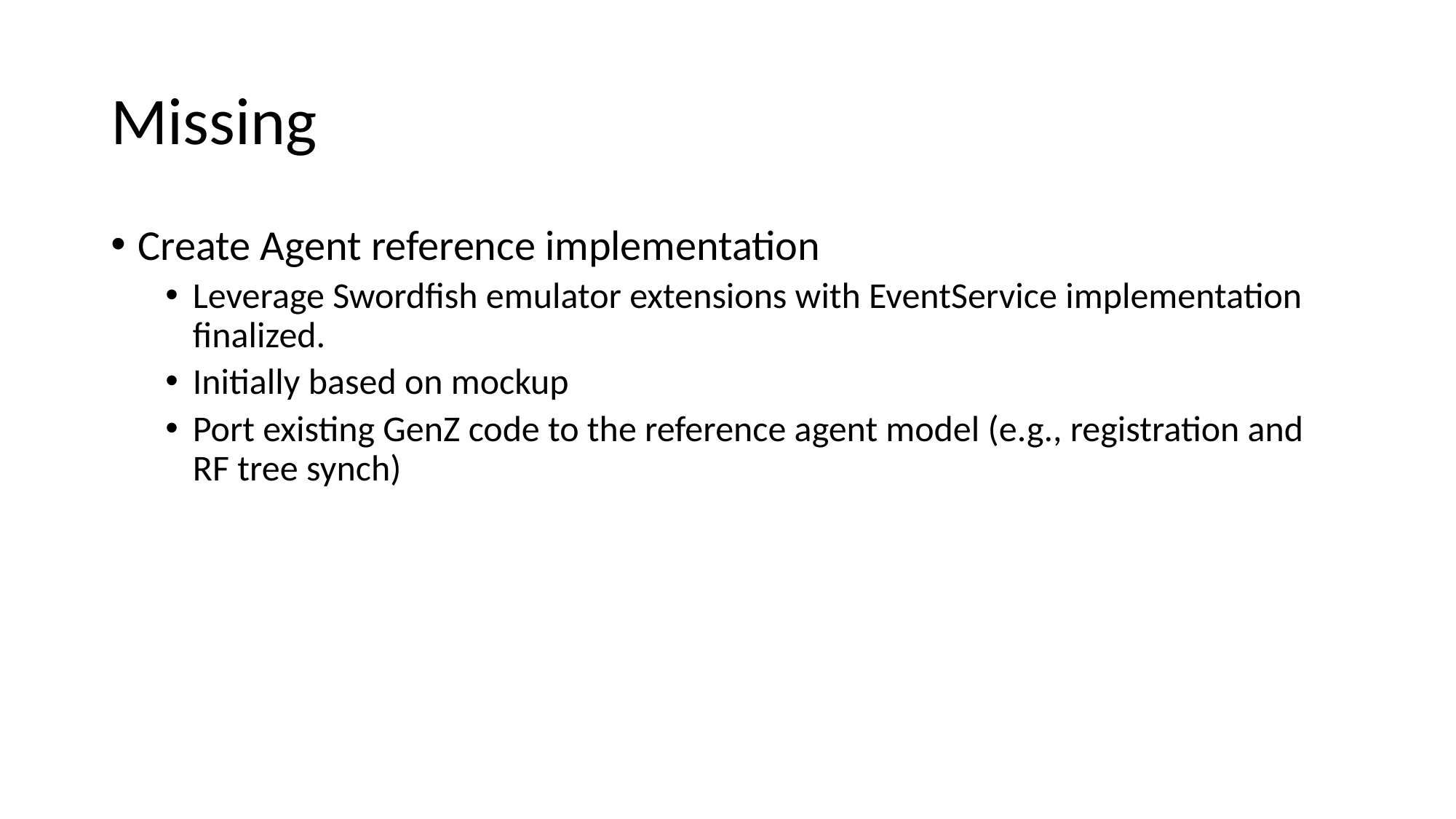

# Missing
Create Agent reference implementation
Leverage Swordfish emulator extensions with EventService implementation finalized.
Initially based on mockup
Port existing GenZ code to the reference agent model (e.g., registration and RF tree synch)